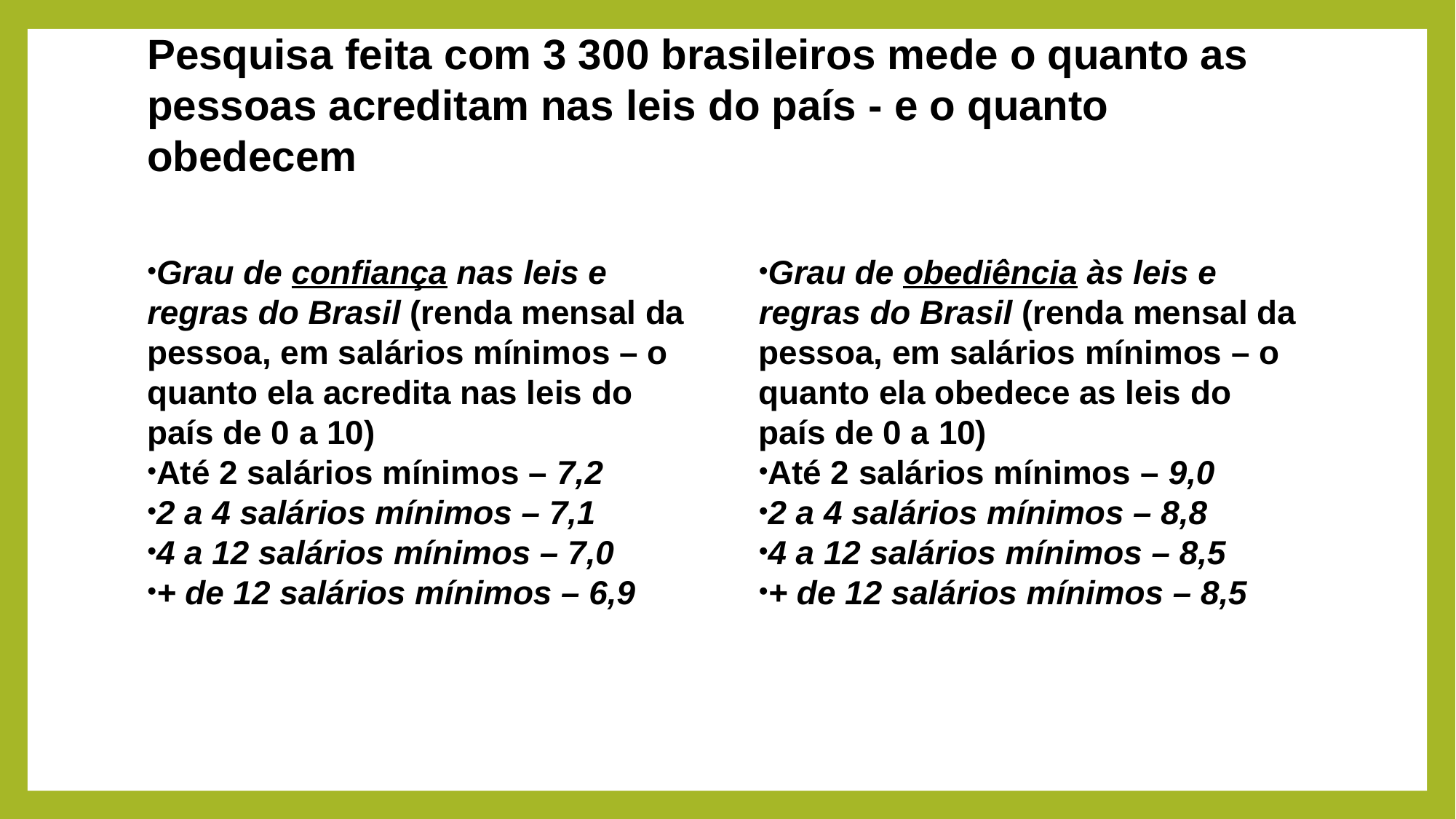

Pesquisa feita com 3 300 brasileiros mede o quanto as pessoas acreditam nas leis do país - e o quanto obedecem

Grau de confiança nas leis e regras do Brasil (renda mensal da pessoa, em salários mínimos – o quanto ela acredita nas leis do país de 0 a 10)
Até 2 salários mínimos – 7,2
2 a 4 salários mínimos – 7,1
4 a 12 salários mínimos – 7,0
+ de 12 salários mínimos – 6,9

Grau de obediência às leis e regras do Brasil (renda mensal da pessoa, em salários mínimos – o quanto ela obedece as leis do país de 0 a 10)
Até 2 salários mínimos – 9,0
2 a 4 salários mínimos – 8,8
4 a 12 salários mínimos – 8,5
+ de 12 salários mínimos – 8,5